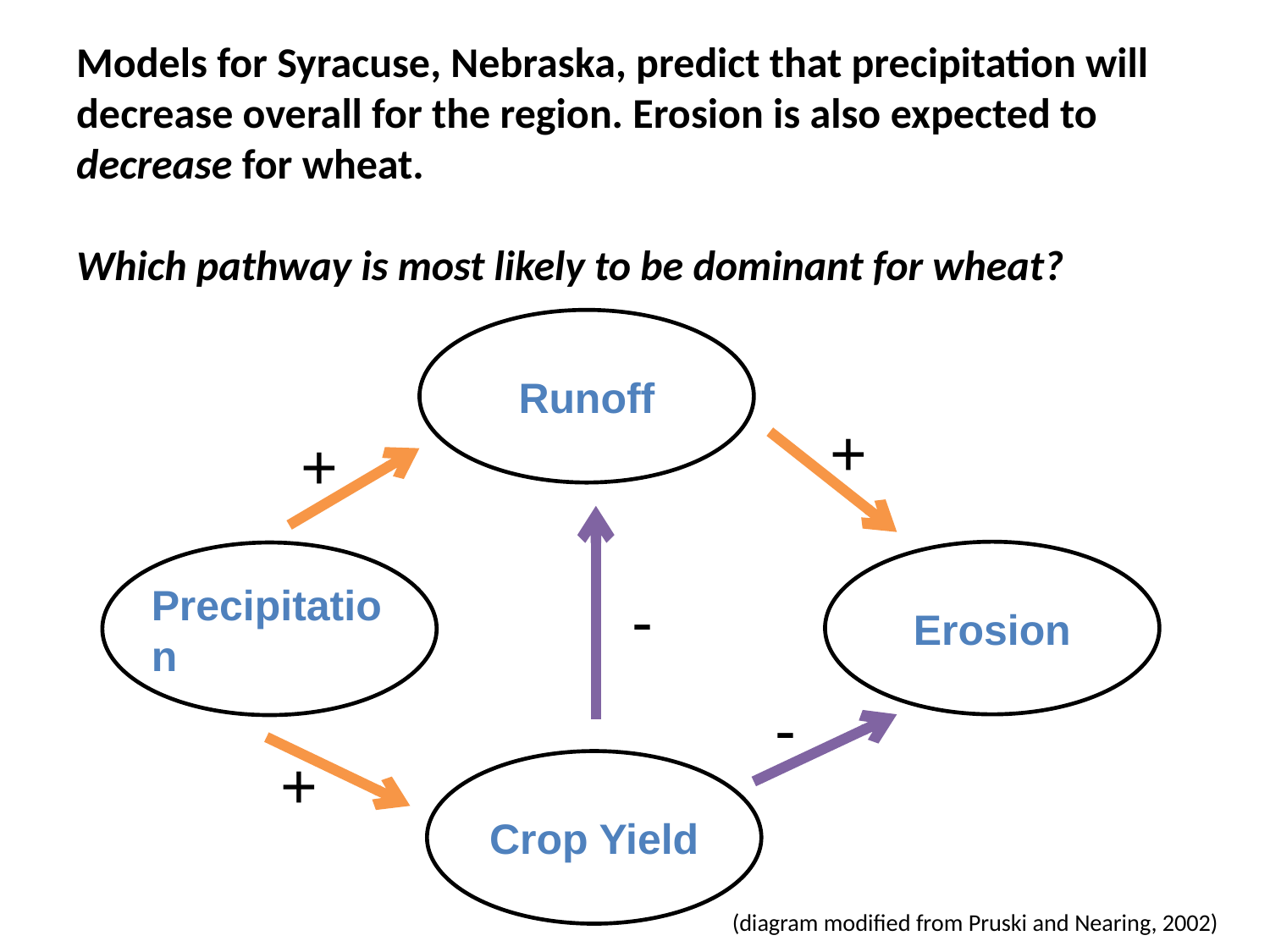

# Models for Syracuse, Nebraska, predict that precipitation will decrease overall for the region. Erosion is also expected to decrease for wheat. Which pathway is most likely to be dominant for wheat?
Runoff
+
+
Erosion
Precipitation
-
-
+
Crop Yield
(diagram modified from Pruski and Nearing, 2002)